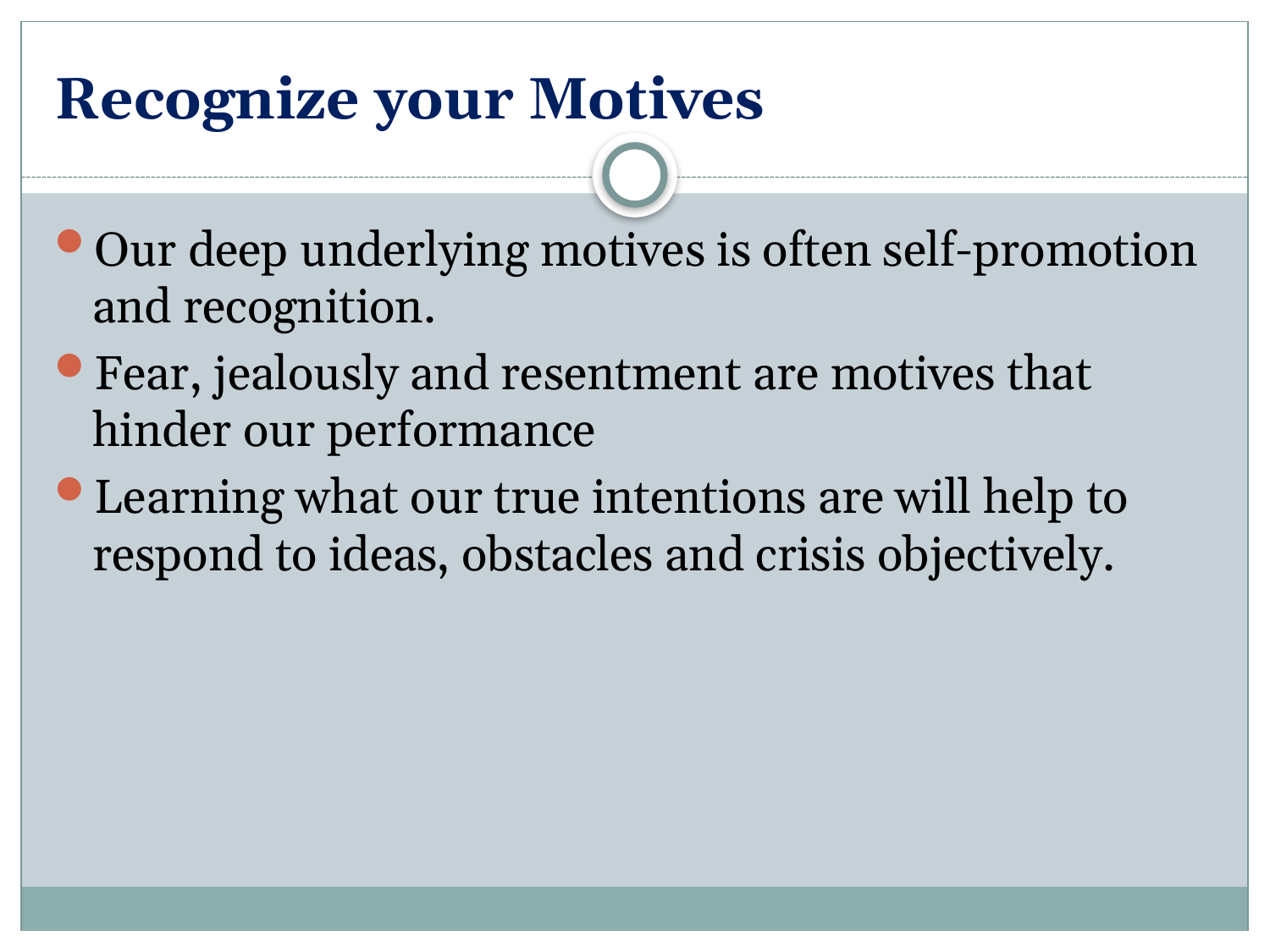

# Recognize your Motives
Our deep underlying motives is often self-promotion and recognition.
Fear, jealously and resentment are motives that hinder our performance
Learning what our true intentions are will help to respond to ideas, obstacles and crisis objectively.